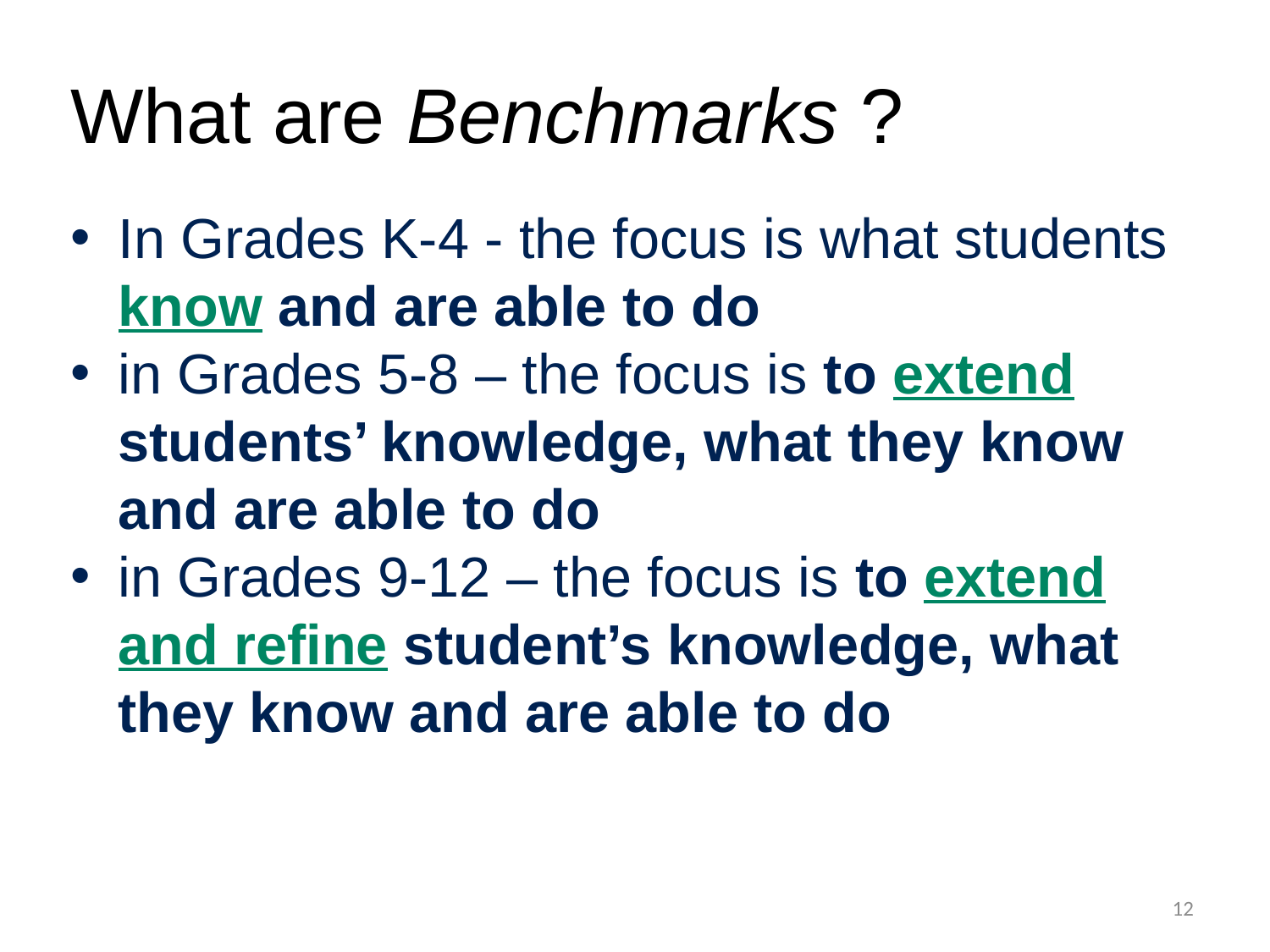

# What are Benchmarks ?
In Grades K-4 - the focus is what students know and are able to do
in Grades 5-8 – the focus is to extend  students’ knowledge, what they know and are able to do
in Grades 9-12 – the focus is to extend and refine student’s knowledge, what they know and are able to do

12